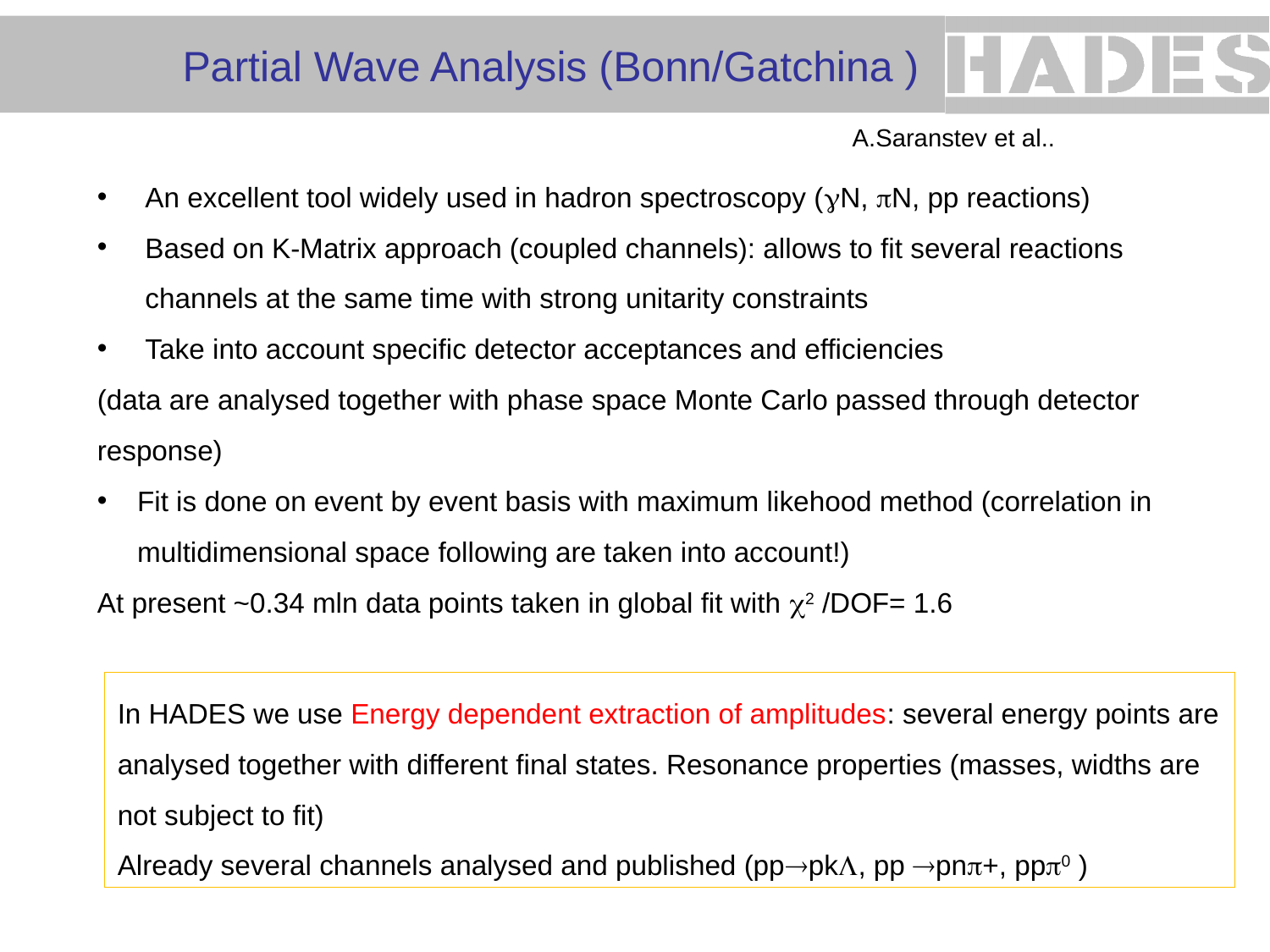

# Partial Wave Analysis (Bonn/Gatchina )
 A.Saranstev et al..
An excellent tool widely used in hadron spectroscopy (γN, πN, pp reactions)
Based on K-Matrix approach (coupled channels): allows to fit several reactions channels at the same time with strong unitarity constraints
Take into account specific detector acceptances and efficiencies
(data are analysed together with phase space Monte Carlo passed through detector response)
Fit is done on event by event basis with maximum likehood method (correlation in multidimensional space following are taken into account!)
At present ~0.34 mln data points taken in global fit with χ2 /DOF= 1.6
In HADES we use Energy dependent extraction of amplitudes: several energy points are analysed together with different final states. Resonance properties (masses, widths are not subject to fit)
Already several channels analysed and published (pp→pkΛ, pp →pnπ+, ppπ0 )